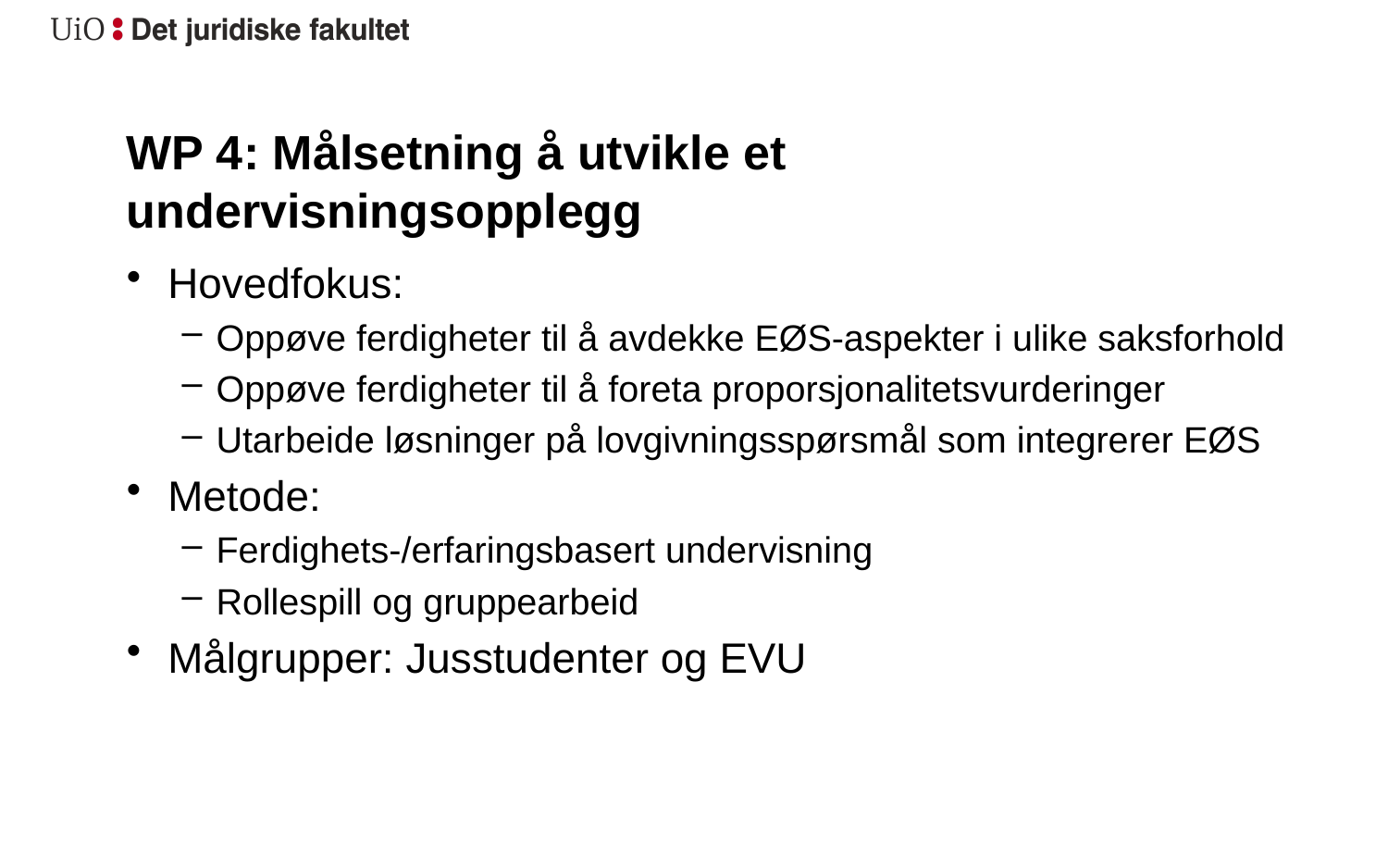

# WP 4: Målsetning å utvikle et undervisningsopplegg
Hovedfokus:
Oppøve ferdigheter til å avdekke EØS-aspekter i ulike saksforhold
Oppøve ferdigheter til å foreta proporsjonalitetsvurderinger
Utarbeide løsninger på lovgivningsspørsmål som integrerer EØS
Metode:
Ferdighets-/erfaringsbasert undervisning
Rollespill og gruppearbeid
Målgrupper: Jusstudenter og EVU